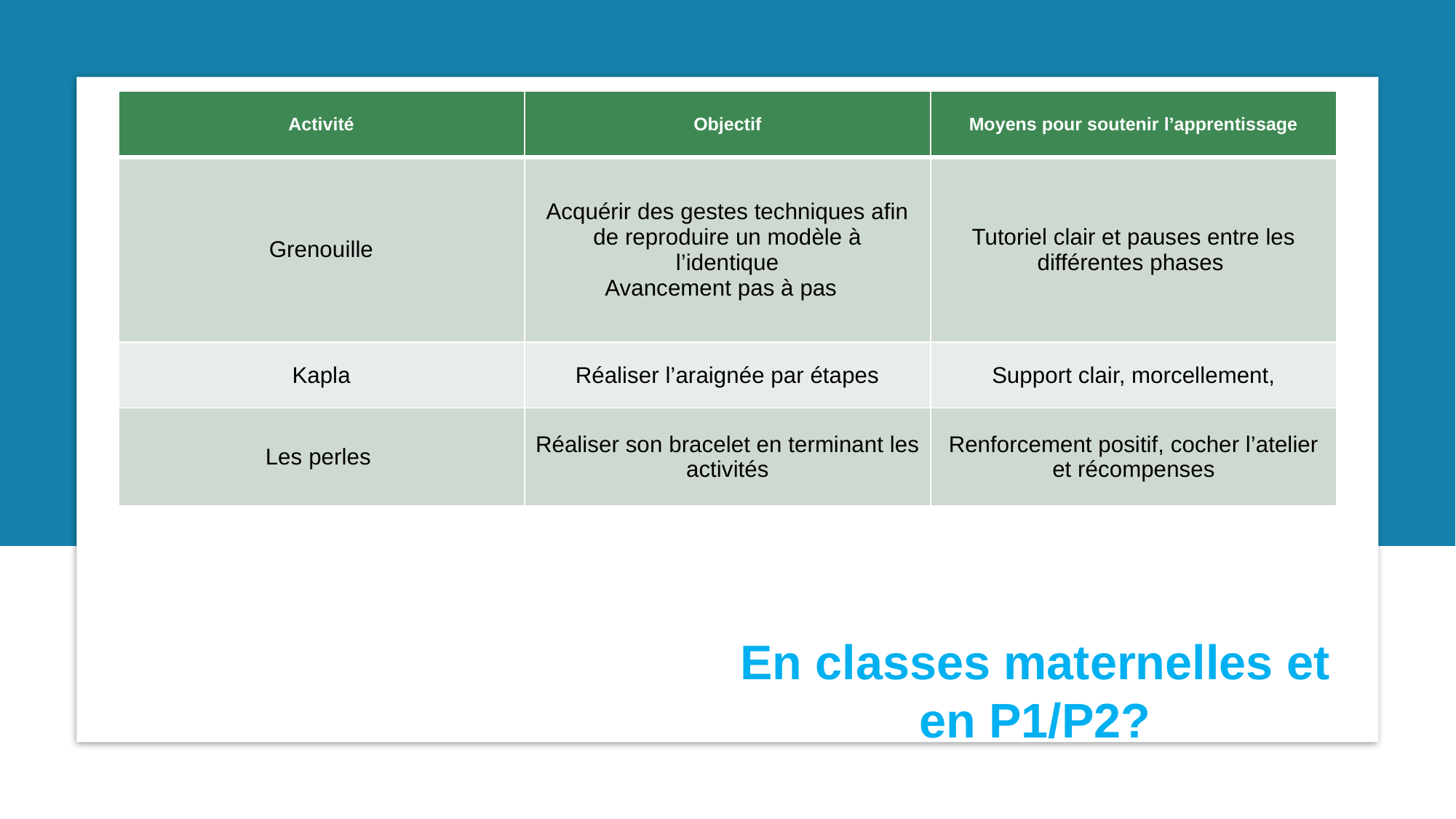

| Activité | Objectif | Moyens pour soutenir l’apprentissage |
| --- | --- | --- |
| Grenouille | Acquérir des gestes techniques afin de reproduire un modèle à l’identique Avancement pas à pas | Tutoriel clair et pauses entre les différentes phases |
| Kapla | Réaliser l’araignée par étapes | Support clair, morcellement, |
| Les perles | Réaliser son bracelet en terminant les activités | Renforcement positif, cocher l’atelier et récompenses |
En classes maternelles et en P1/P2?